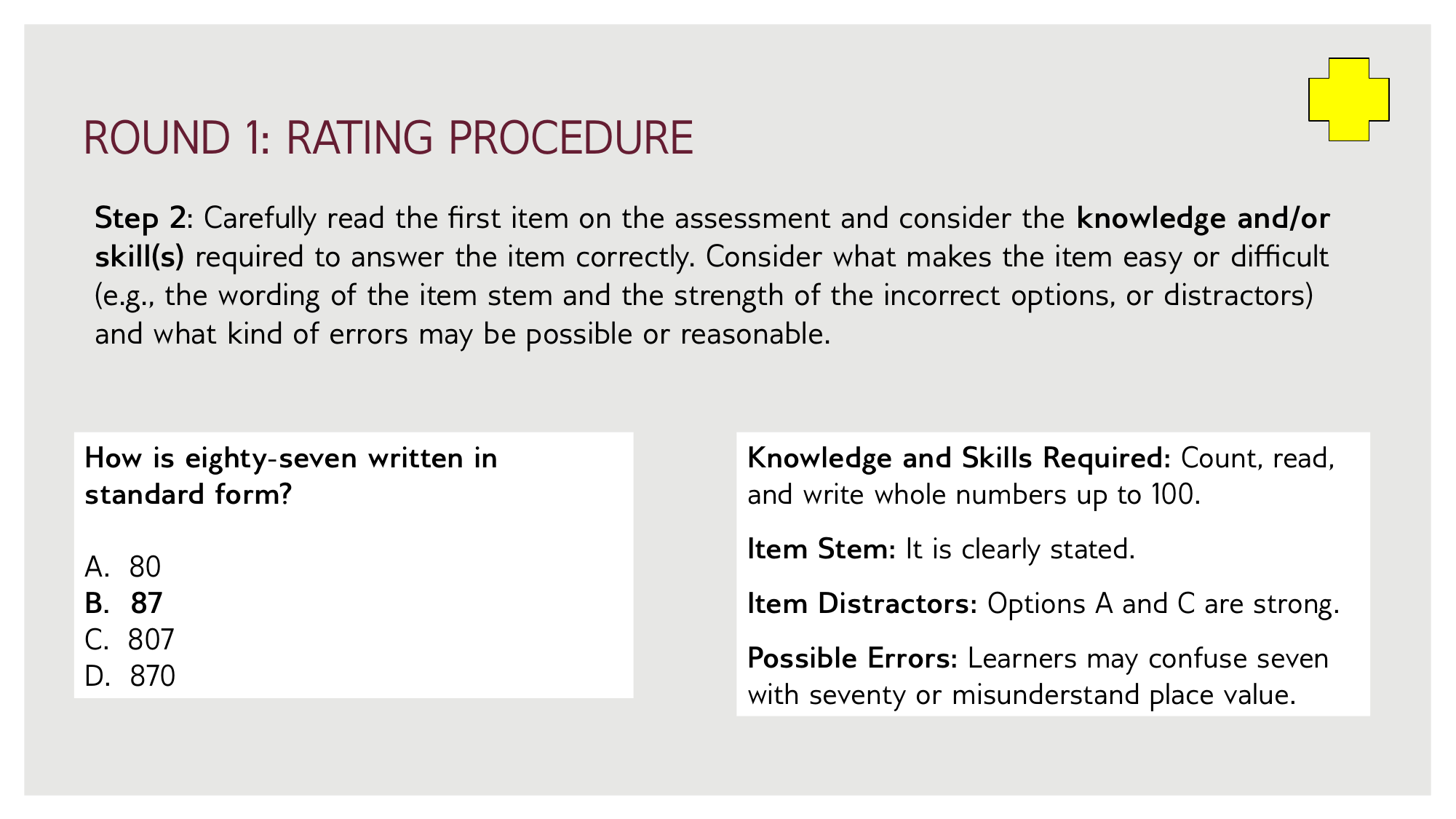

# ROUND 1: RATING PROCEDURE
Step 2: Carefully read the first item on the assessment and consider the knowledge and/or skill(s) required to answer the item correctly. Consider what makes the item easy or difficult (e.g., the wording of the item stem and the strength of the incorrect options, or distractors) and what kind of errors may be possible or reasonable.

How is eighty-seven written in standard form?

A.  80
B.  87
C.  807
D.  870
Knowledge and Skills Required: Count, read, and write whole numbers up to 100.
Item Stem: It is clearly stated.
Item Distractors: Options A and C are strong.
Possible Errors: Learners may confuse seven with seventy or misunderstand place value.